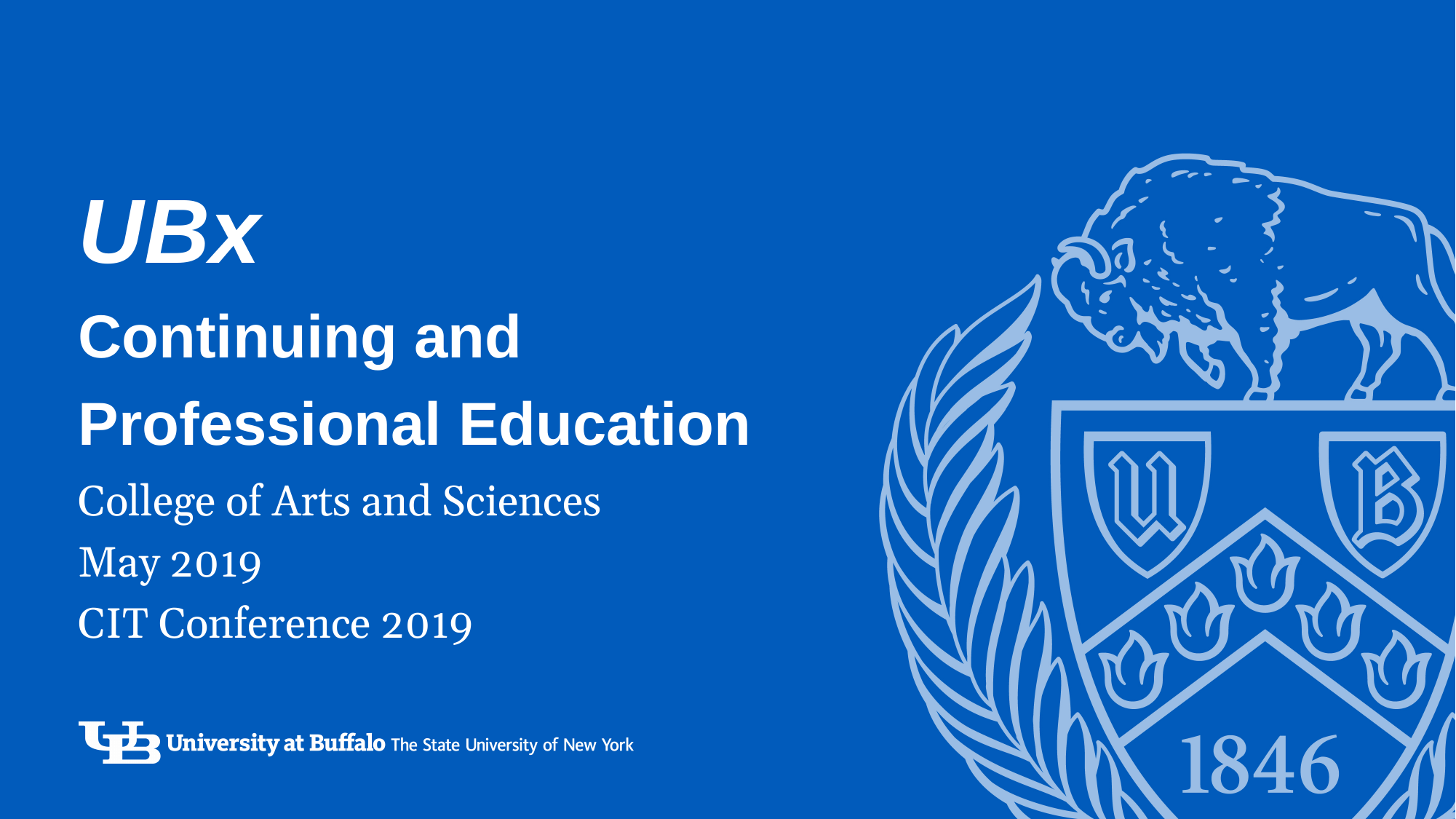

# UBx Continuing and Professional Education
College of Arts and Sciences
May 2019
CIT Conference 2019